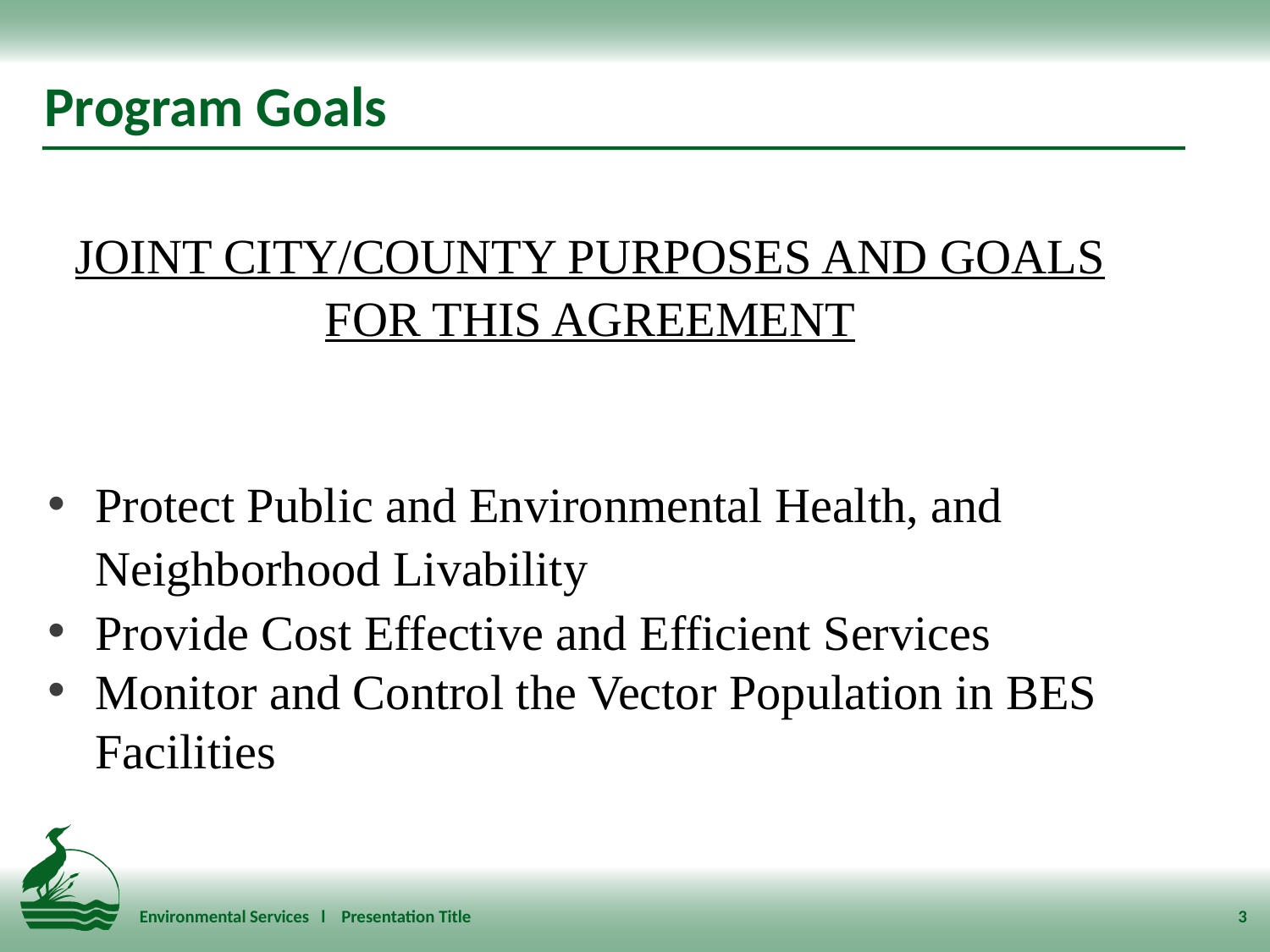

# Program Goals

JOINT CITY/COUNTY PURPOSES AND GOALS FOR THIS AGREEMENT

Protect Public and Environmental Health, and Neighborhood Livability
Provide Cost Effective and Efficient Services
Monitor and Control the Vector Population in BES Facilities